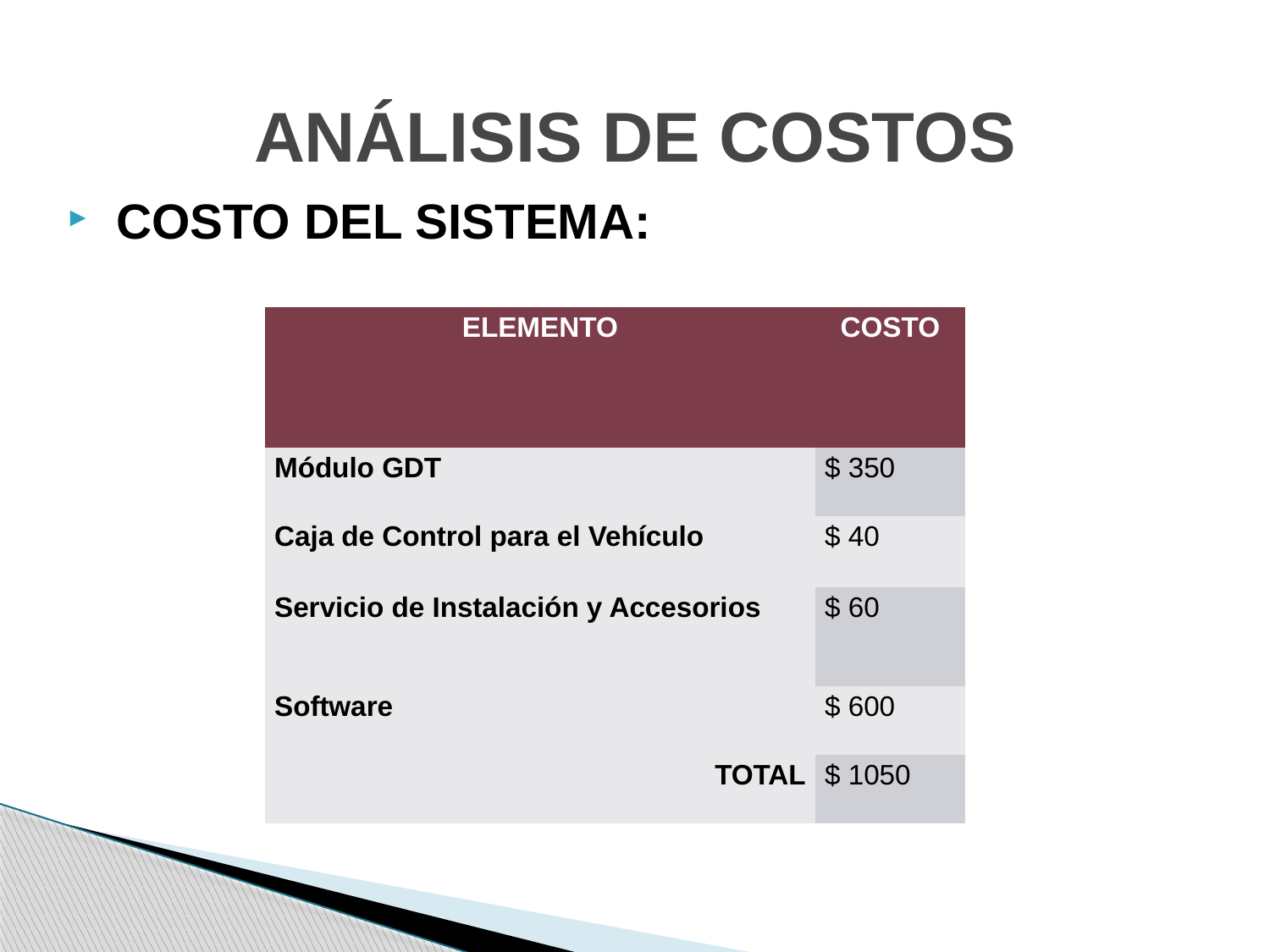

ANÁLISIS DE COSTOS
 COSTO DEL SISTEMA:

| ELEMENTO | COSTO |
| --- | --- |
| Módulo GDT | $ 350 |
| Caja de Control para el Vehículo | $ 40 |
| Servicio de Instalación y Accesorios | $ 60 |
| Software | $ 600 |
| TOTAL | $ 1050 |